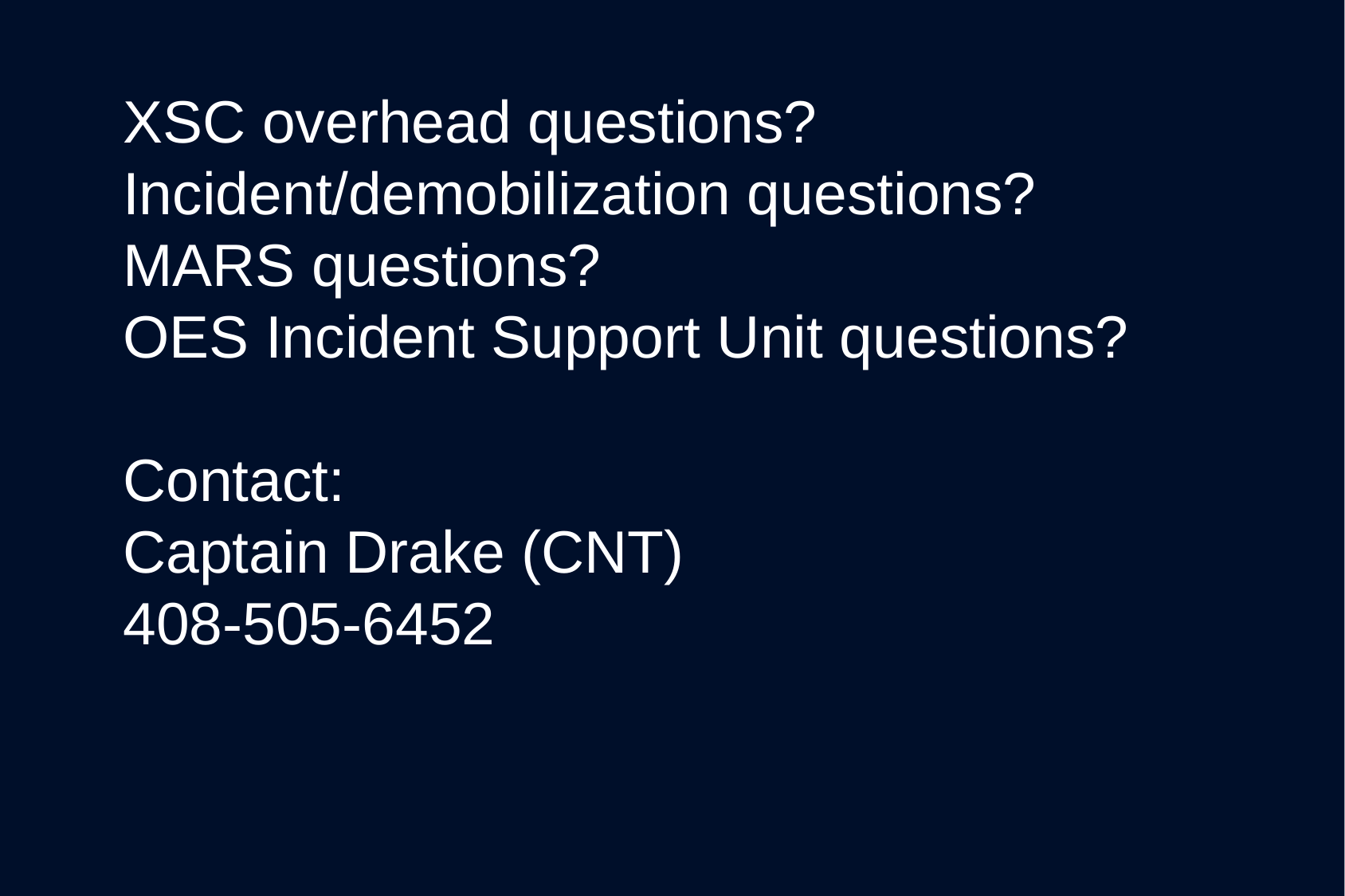

XSC overhead questions?
Incident/demobilization questions?
MARS questions?
OES Incident Support Unit questions?

Contact:
Captain Drake (CNT)
408-505-6452